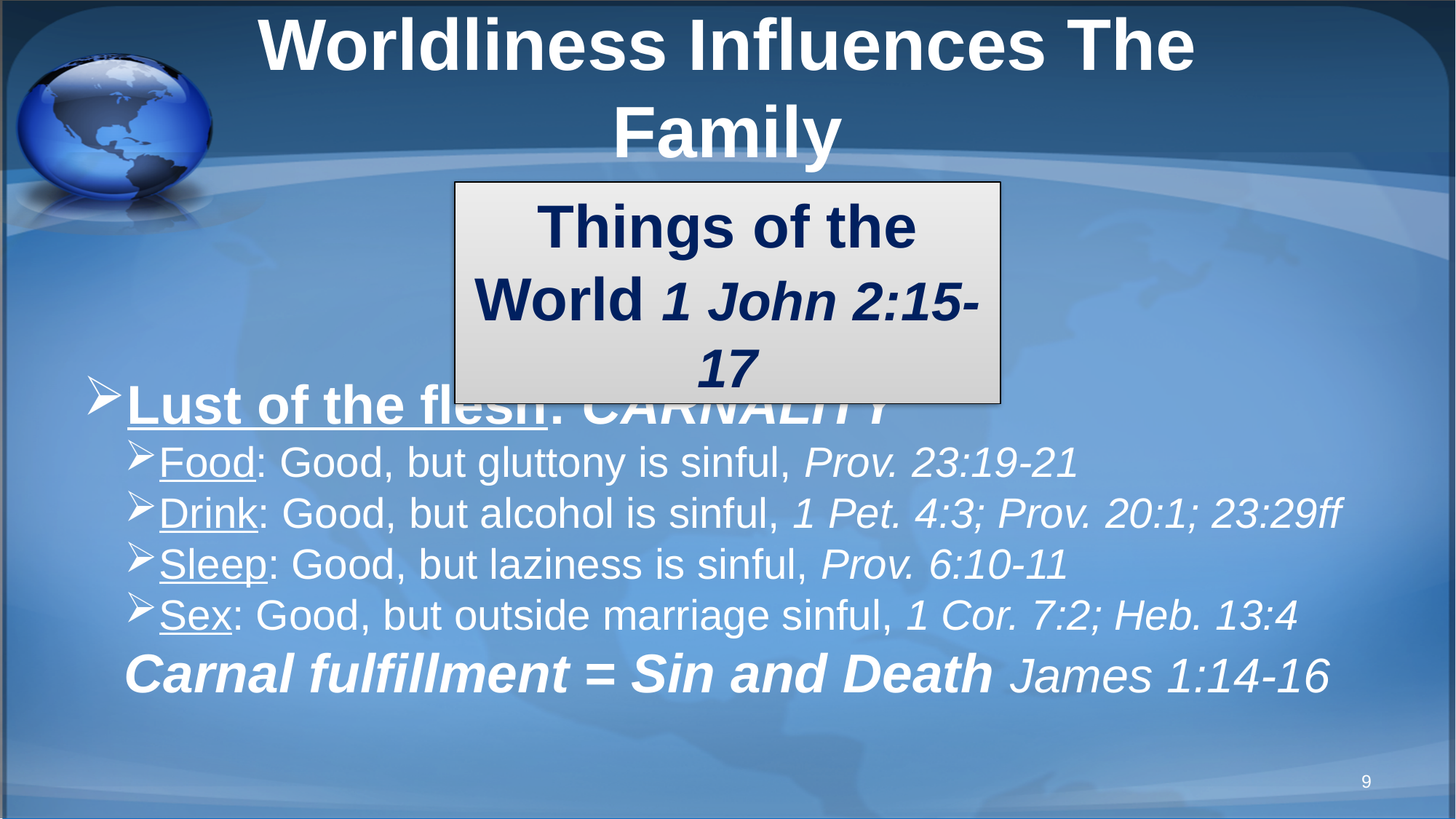

# Worldliness Influences The Family
Things of the World 1 John 2:15-17
Lust of the flesh: CARNALITY
Food: Good, but gluttony is sinful, Prov. 23:19-21
Drink: Good, but alcohol is sinful, 1 Pet. 4:3; Prov. 20:1; 23:29ff
Sleep: Good, but laziness is sinful, Prov. 6:10-11
Sex: Good, but outside marriage sinful, 1 Cor. 7:2; Heb. 13:4
Carnal fulfillment = Sin and Death James 1:14-16
9